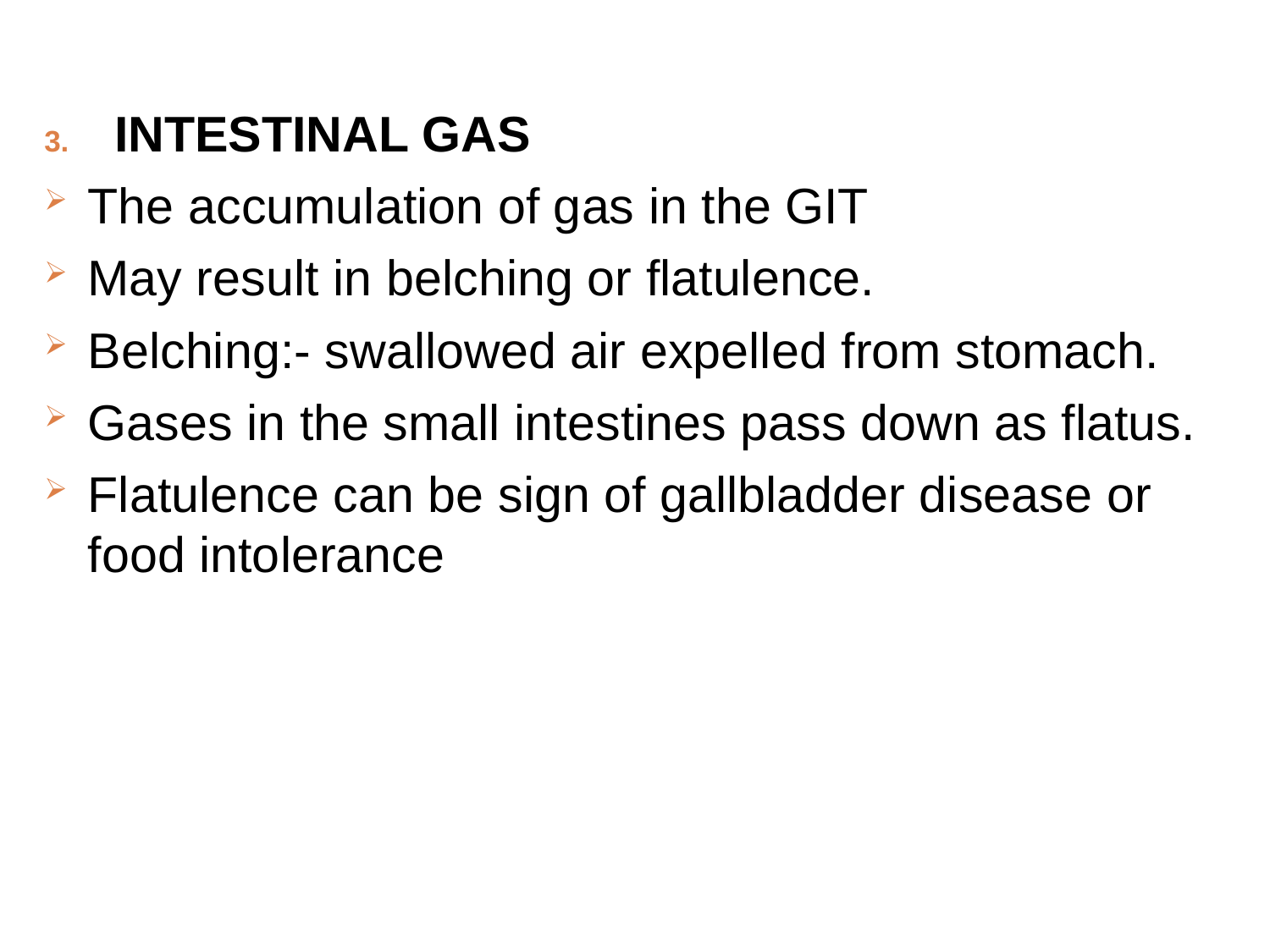

INTESTINAL GAS
The accumulation of gas in the GIT
May result in belching or flatulence.
Belching:- swallowed air expelled from stomach.
Gases in the small intestines pass down as flatus.
Flatulence can be sign of gallbladder disease or food intolerance